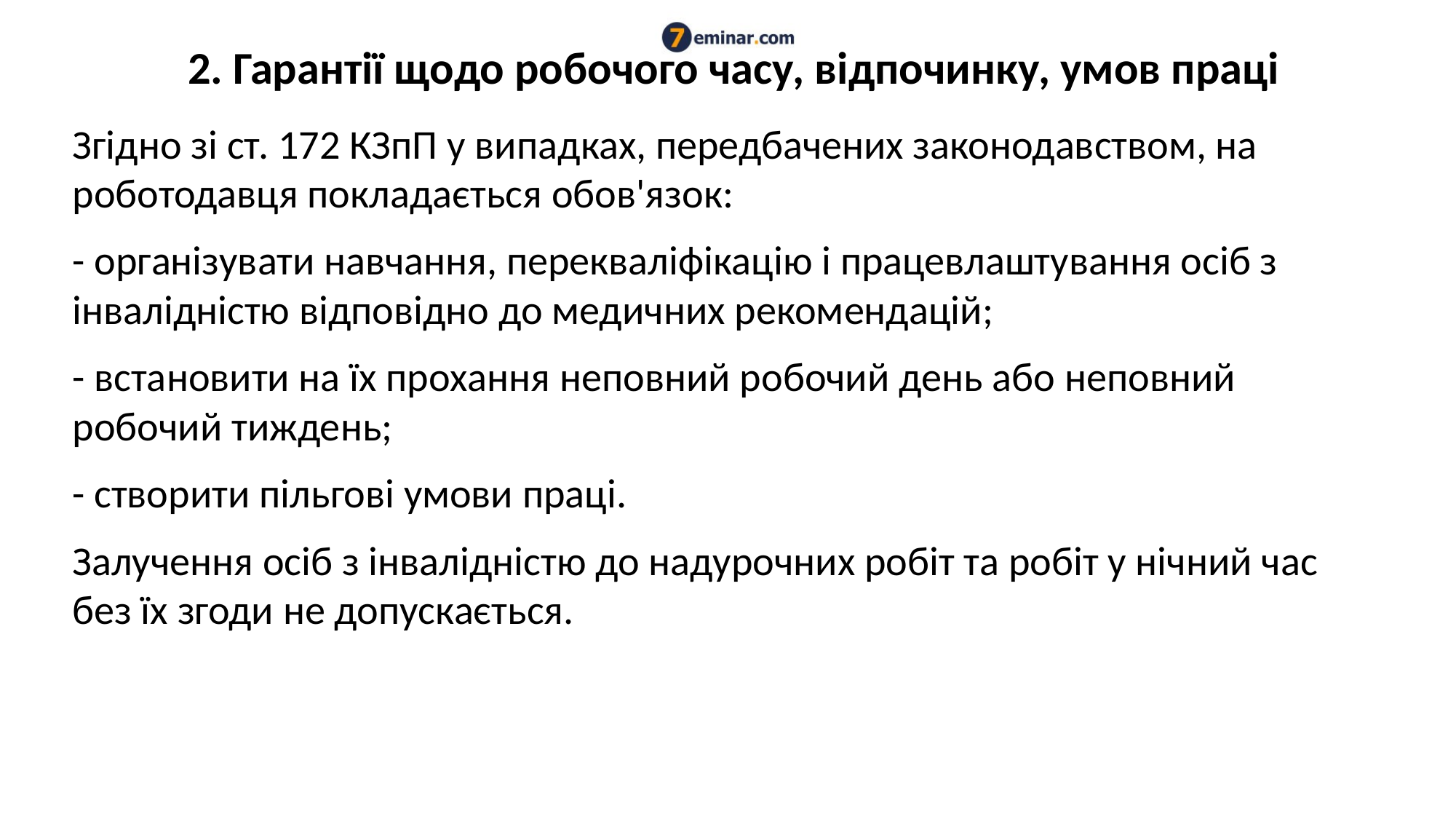

# 2. Гарантії щодо робочого часу, відпочинку, умов праці
Згідно зі ст. 172 КЗпП у випадках, передбачених законодавством, на роботодавця покладається обов'язок:
- організувати навчання, перекваліфікацію і працевлаштування осіб з інвалідністю відповідно до медичних рекомендацій;
- встановити на їх прохання неповний робочий день або неповний робочий тиждень;
- створити пільгові умови праці.
Залучення осіб з інвалідністю до надурочних робіт та робіт у нічний час без їх згоди не допускається.

23